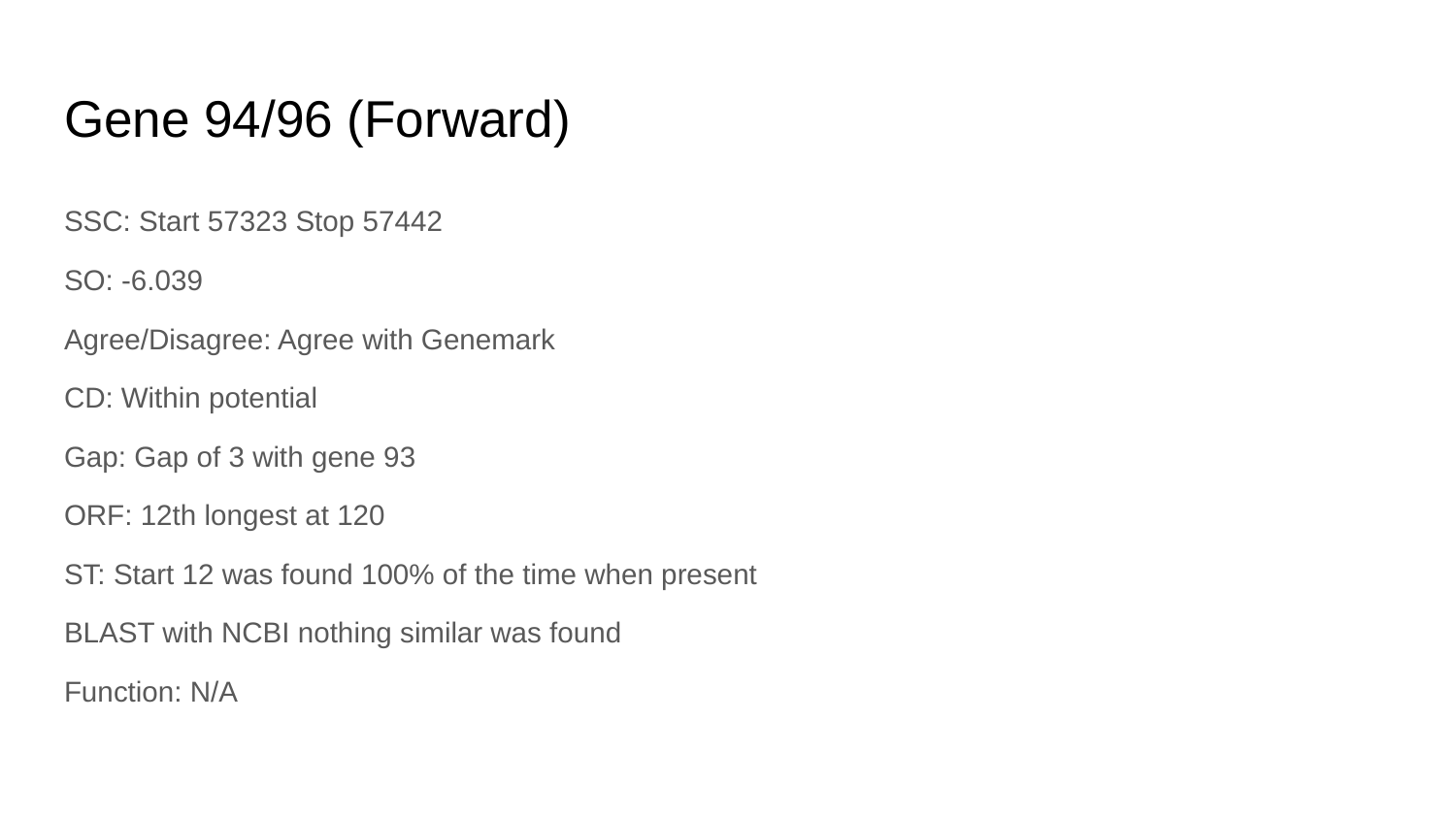

# Gene 94/96 (Forward)
SSC: Start 57323 Stop 57442
SO: -6.039
Agree/Disagree: Agree with Genemark
CD: Within potential
Gap: Gap of 3 with gene 93
ORF: 12th longest at 120
ST: Start 12 was found 100% of the time when present
BLAST with NCBI nothing similar was found
Function: N/A